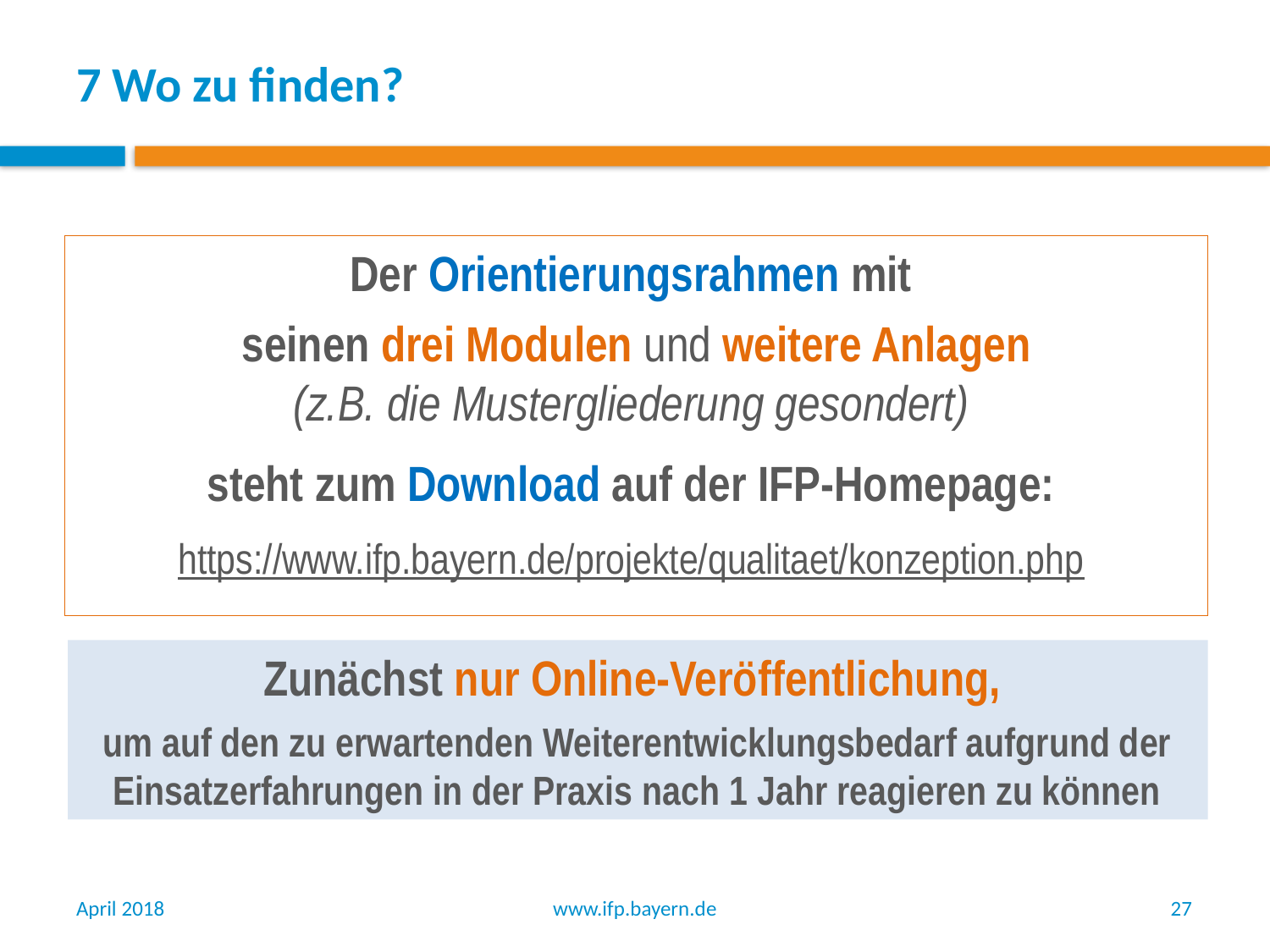

# 7 Wo zu finden?
Der Orientierungsrahmen mit
seinen drei Modulen und weitere Anlagen
(z.B. die Mustergliederung gesondert)
steht zum Download auf der IFP-Homepage:
https://www.ifp.bayern.de/projekte/qualitaet/konzeption.php

Zunächst nur Online-Veröffentlichung,
um auf den zu erwartenden Weiterentwicklungsbedarf aufgrund der Einsatzerfahrungen in der Praxis nach 1 Jahr reagieren zu können
April 2018
www.ifp.bayern.de
27